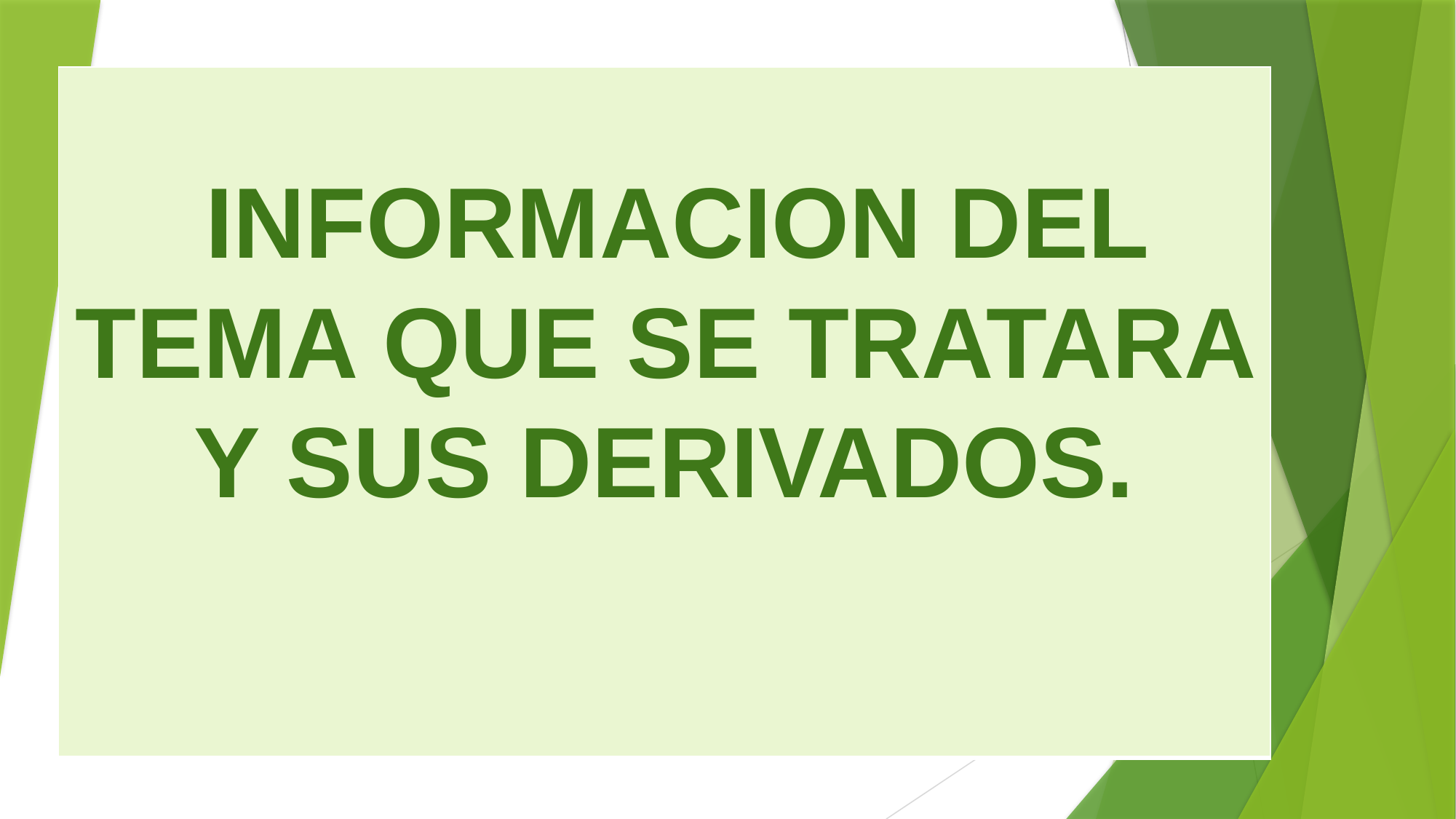

| INFORMACION DEL TEMA QUE SE TRATARA Y SUS DERIVADOS. |
| --- |